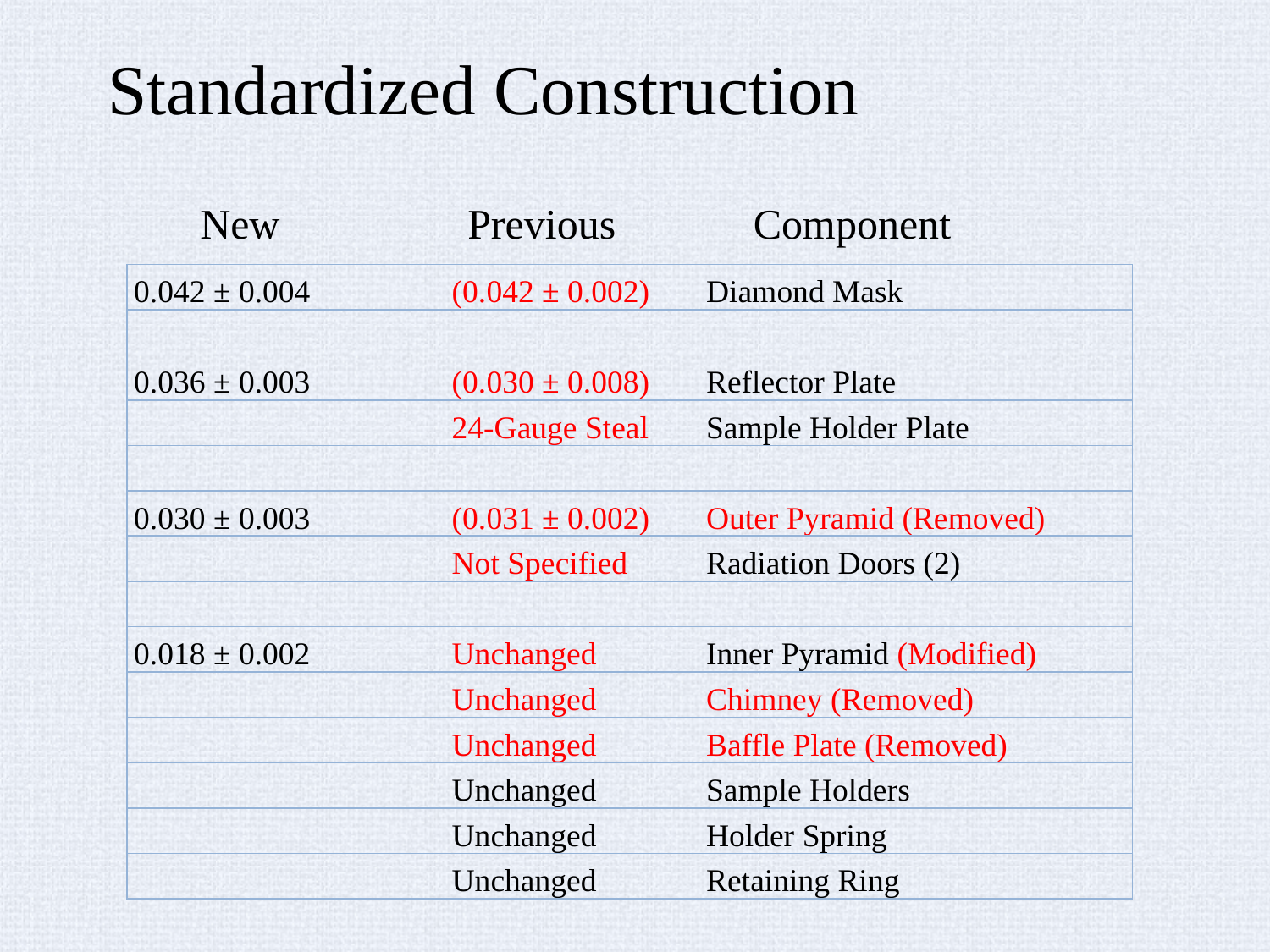

# Standardized Construction
    New          	    Previous	       Component
| 0.042 ± 0.004 | (0.042 ± 0.002) | Diamond Mask |
| --- | --- | --- |
|  |  |  |
| 0.036 ± 0.003 | (0.030 ± 0.008) | Reflector Plate |
|  | 24-Gauge Steal | Sample Holder Plate |
|  |  |  |
| 0.030 ± 0.003 | (0.031 ± 0.002) | Outer Pyramid (Removed) |
|  | Not Specified | Radiation Doors (2) |
|  |  |  |
| 0.018 ± 0.002 | Unchanged | Inner Pyramid (Modified) |
|  | Unchanged | Chimney (Removed) |
|  | Unchanged | Baffle Plate (Removed) |
|  | Unchanged | Sample Holders |
|  | Unchanged | Holder Spring |
|  | Unchanged | Retaining Ring |